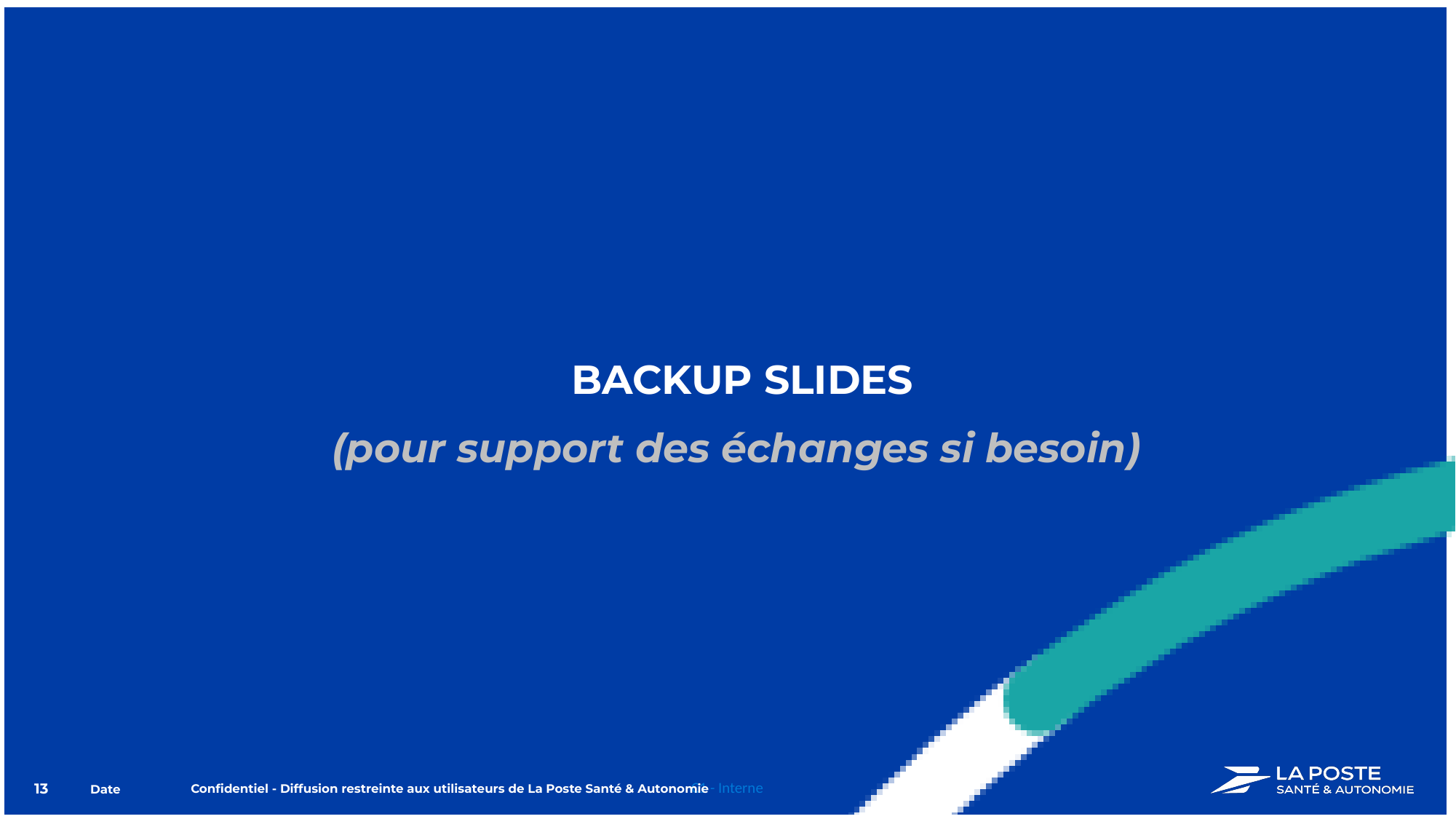

BACKUP SLIDES
(pour support des échanges si besoin)
13
Date
Confidentiel - Diffusion restreinte aux utilisateurs de La Poste Santé & Autonomie